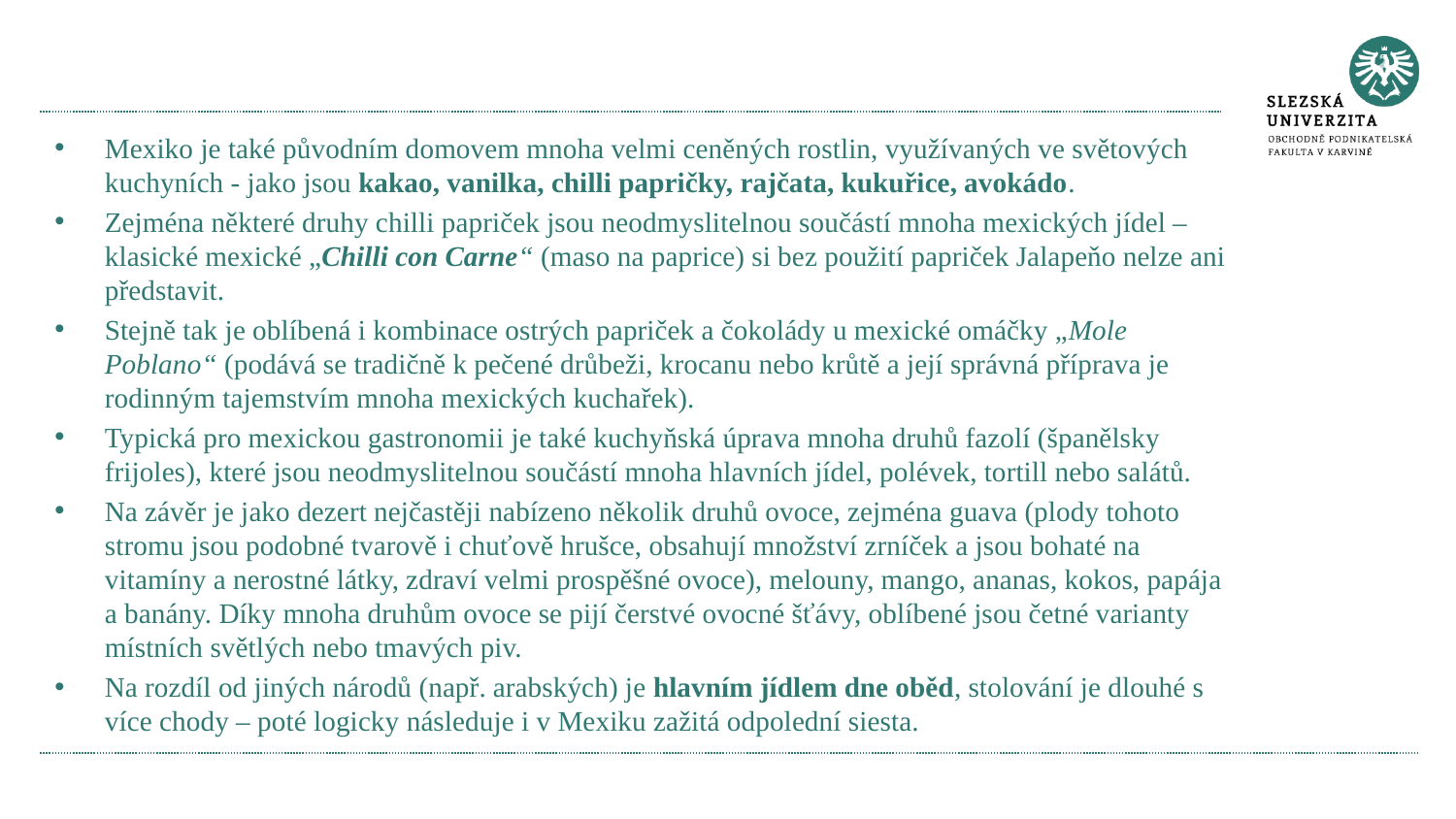

Mexiko je také původním domovem mnoha velmi ceněných rostlin, využívaných ve světových kuchyních - jako jsou kakao, vanilka, chilli papričky, rajčata, kukuřice, avokádo.
Zejména některé druhy chilli papriček jsou neodmyslitelnou součástí mnoha mexických jídel – klasické mexické „Chilli con Carne“ (maso na paprice) si bez použití papriček Jalapeňo nelze ani představit.
Stejně tak je oblíbená i kombinace ostrých papriček a čokolády u mexické omáčky „Mole Poblano“ (podává se tradičně k pečené drůbeži, krocanu nebo krůtě a její správná příprava je rodinným tajemstvím mnoha mexických kuchařek).
Typická pro mexickou gastronomii je také kuchyňská úprava mnoha druhů fazolí (španělsky frijoles), které jsou neodmyslitelnou součástí mnoha hlavních jídel, polévek, tortill nebo salátů.
Na závěr je jako dezert nejčastěji nabízeno několik druhů ovoce, zejména guava (plody tohoto stromu jsou podobné tvarově i chuťově hrušce, obsahují množství zrníček a jsou bohaté na vitamíny a nerostné látky, zdraví velmi prospěšné ovoce), melouny, mango, ananas, kokos, papája a banány. Díky mnoha druhům ovoce se pijí čerstvé ovocné šťávy, oblíbené jsou četné varianty místních světlých nebo tmavých piv.
Na rozdíl od jiných národů (např. arabských) je hlavním jídlem dne oběd, stolování je dlouhé s více chody – poté logicky následuje i v Mexiku zažitá odpolední siesta.